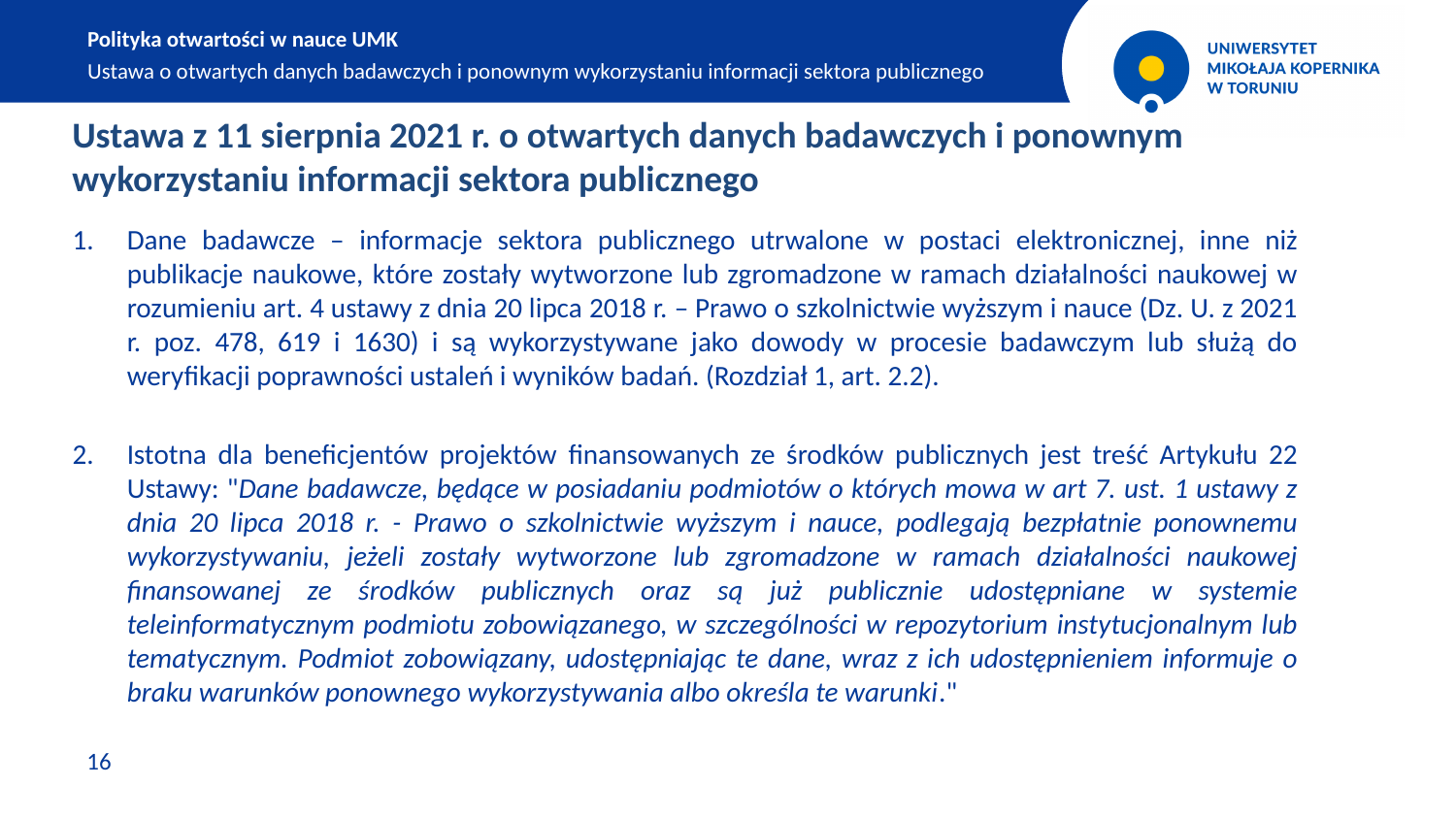

Polityka otwartości w nauce UMK

Ustawa o otwartych danych badawczych i ponownym wykorzystaniu informacji sektora publicznego
Ustawa z 11 sierpnia 2021 r. o otwartych danych badawczych i ponownym wykorzystaniu informacji sektora publicznego
Dane badawcze – informacje sektora publicznego utrwalone w postaci elektronicznej, inne niż publikacje naukowe, które zostały wytworzone lub zgromadzone w ramach działalności naukowej w rozumieniu art. 4 ustawy z dnia 20 lipca 2018 r. – Prawo o szkolnictwie wyższym i nauce (Dz. U. z 2021 r. poz. 478, 619 i 1630) i są wykorzystywane jako dowody w procesie badawczym lub służą do weryfikacji poprawności ustaleń i wyników badań. (Rozdział 1, art. 2.2).

Istotna dla beneficjentów projektów finansowanych ze środków publicznych jest treść Artykułu 22 Ustawy: "Dane badawcze, będące w posiadaniu podmiotów o których mowa w art 7. ust. 1 ustawy z dnia 20 lipca 2018 r. - Prawo o szkolnictwie wyższym i nauce, podlegają bezpłatnie ponownemu wykorzystywaniu, jeżeli zostały wytworzone lub zgromadzone w ramach działalności naukowej finansowanej ze środków publicznych oraz są już publicznie udostępniane w systemie teleinformatycznym podmiotu zobowiązanego, w szczególności w repozytorium instytucjonalnym lub tematycznym. Podmiot zobowiązany, udostępniając te dane, wraz z ich udostępnieniem informuje o braku warunków ponownego wykorzystywania albo określa te warunki."